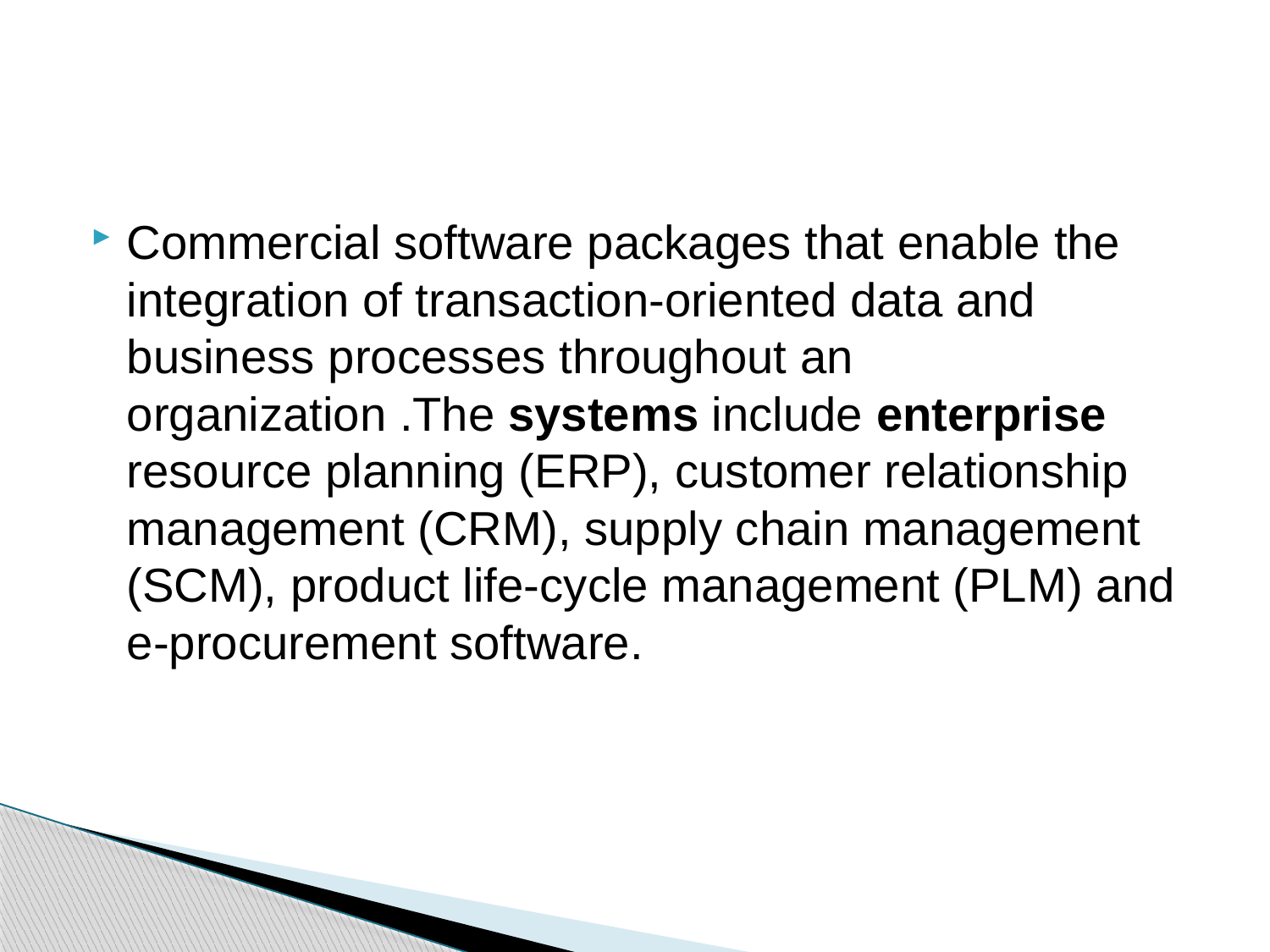

#
Commercial software packages that enable the integration of transaction-oriented data and business processes throughout an organization .The systems include enterprise resource planning (ERP), customer relationship management (CRM), supply chain management (SCM), product life-cycle management (PLM) and e-procurement software.